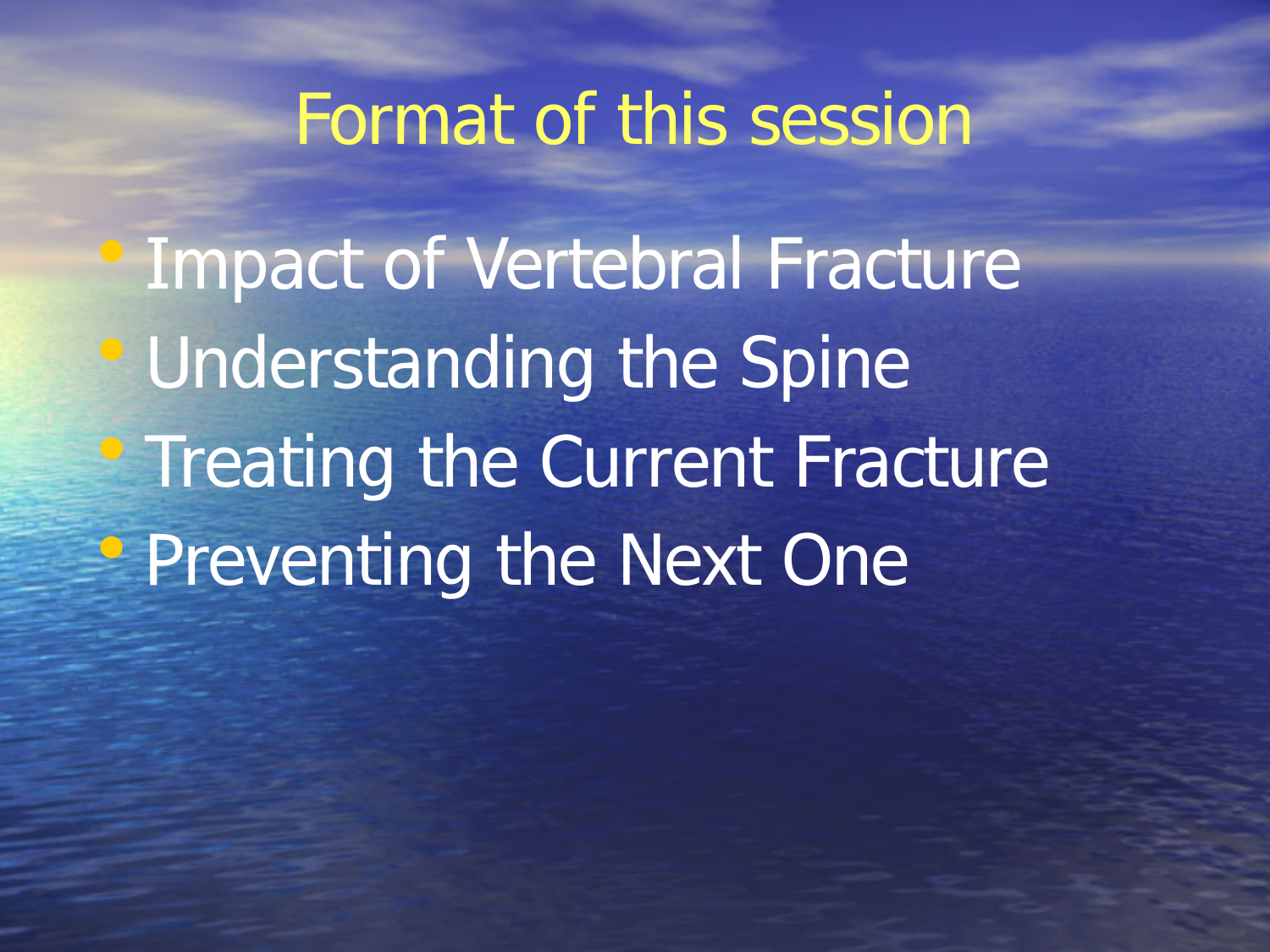

# Format of this session
Impact of Vertebral Fracture
Understanding the Spine
Treating the Current Fracture
Preventing the Next One